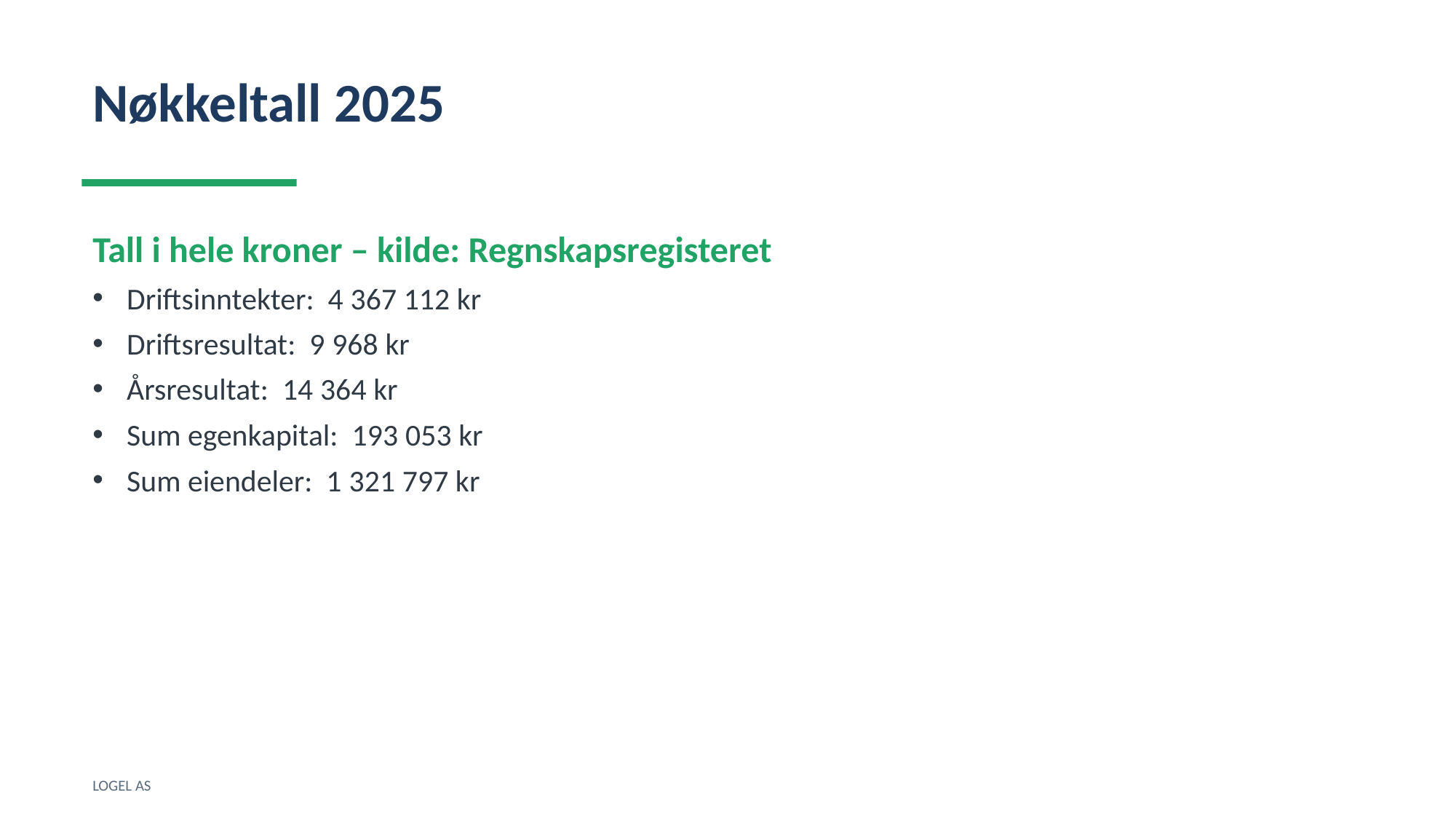

Nøkkeltall 2025

Tall i hele kroner – kilde: Regnskapsregisteret
Driftsinntekter:  4 367 112 kr
Driftsresultat:  9 968 kr
Årsresultat:  14 364 kr
Sum egenkapital:  193 053 kr
Sum eiendeler:  1 321 797 kr
LOGEL AS